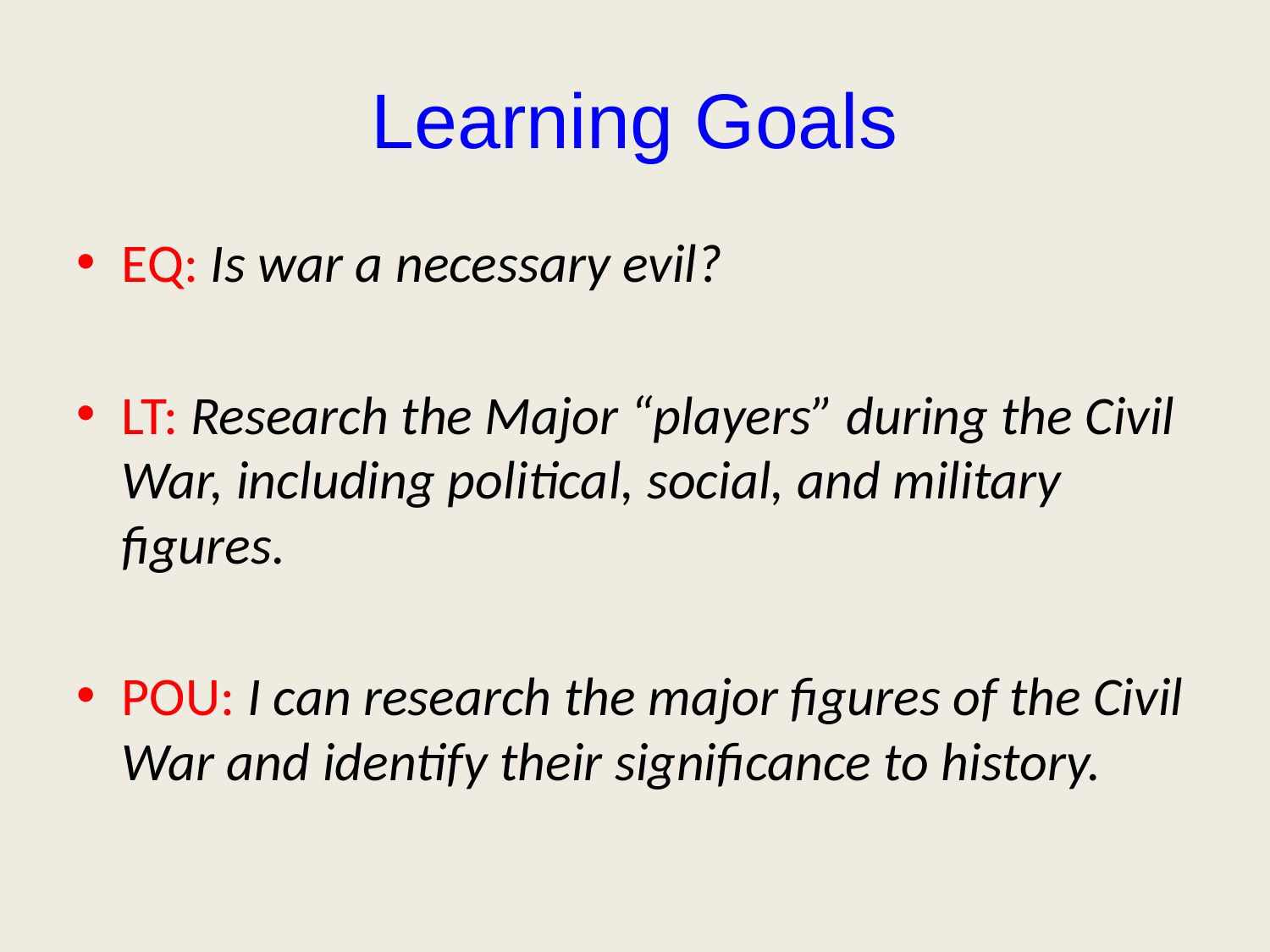

# Learning Goals
EQ: Is war a necessary evil?

LT: Research the Major “players” during the Civil War, including political, social, and military figures.

POU: I can research the major figures of the Civil War and identify their significance to history.